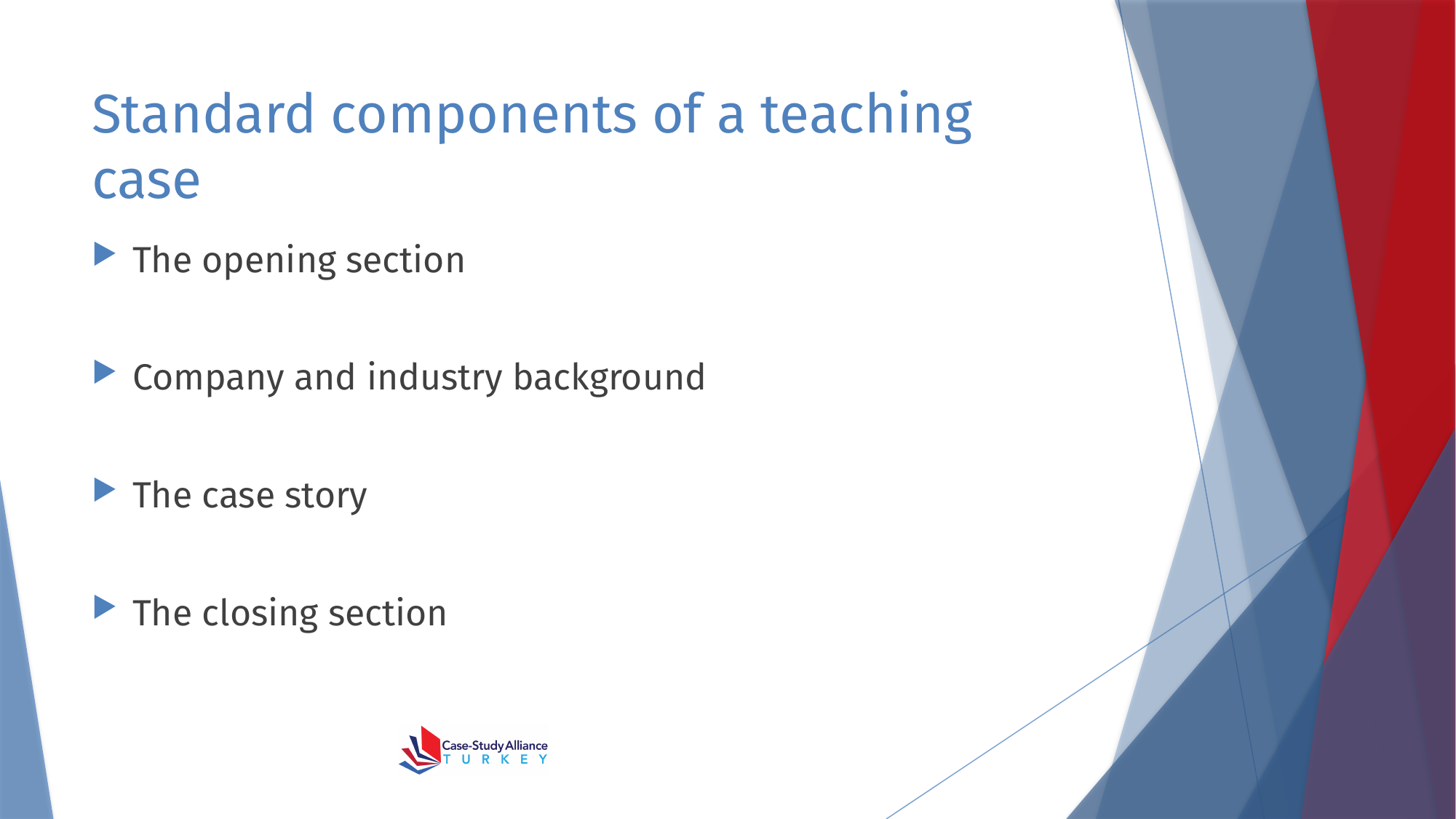

# Standard components of a teaching case
The opening section

Company and industry background

The case story

The closing section